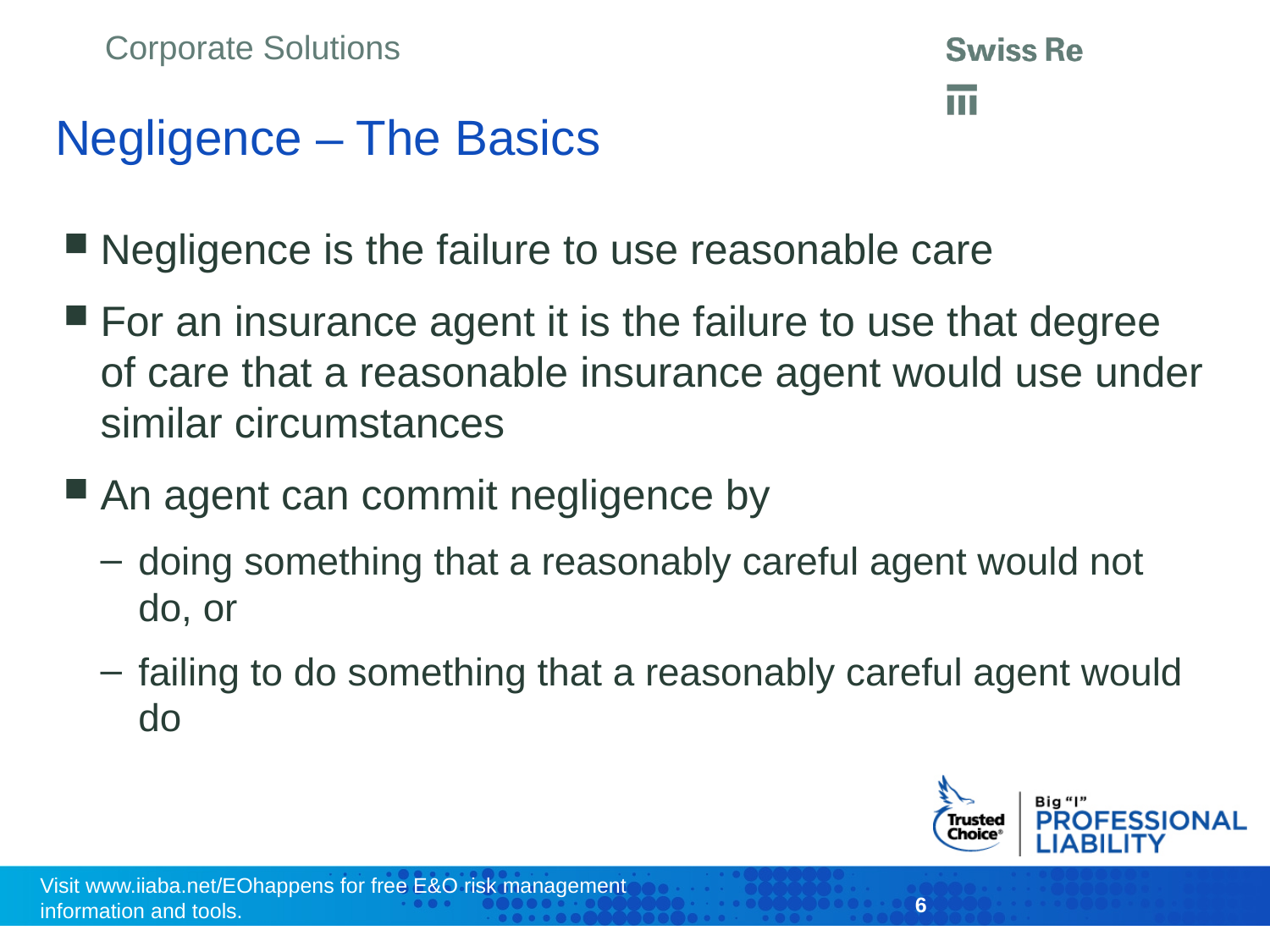

# Negligence – The Basics
Negligence is the failure to use reasonable care
For an insurance agent it is the failure to use that degree of care that a reasonable insurance agent would use under similar circumstances
An agent can commit negligence by
doing something that a reasonably careful agent would not do, or
failing to do something that a reasonably careful agent would do

6